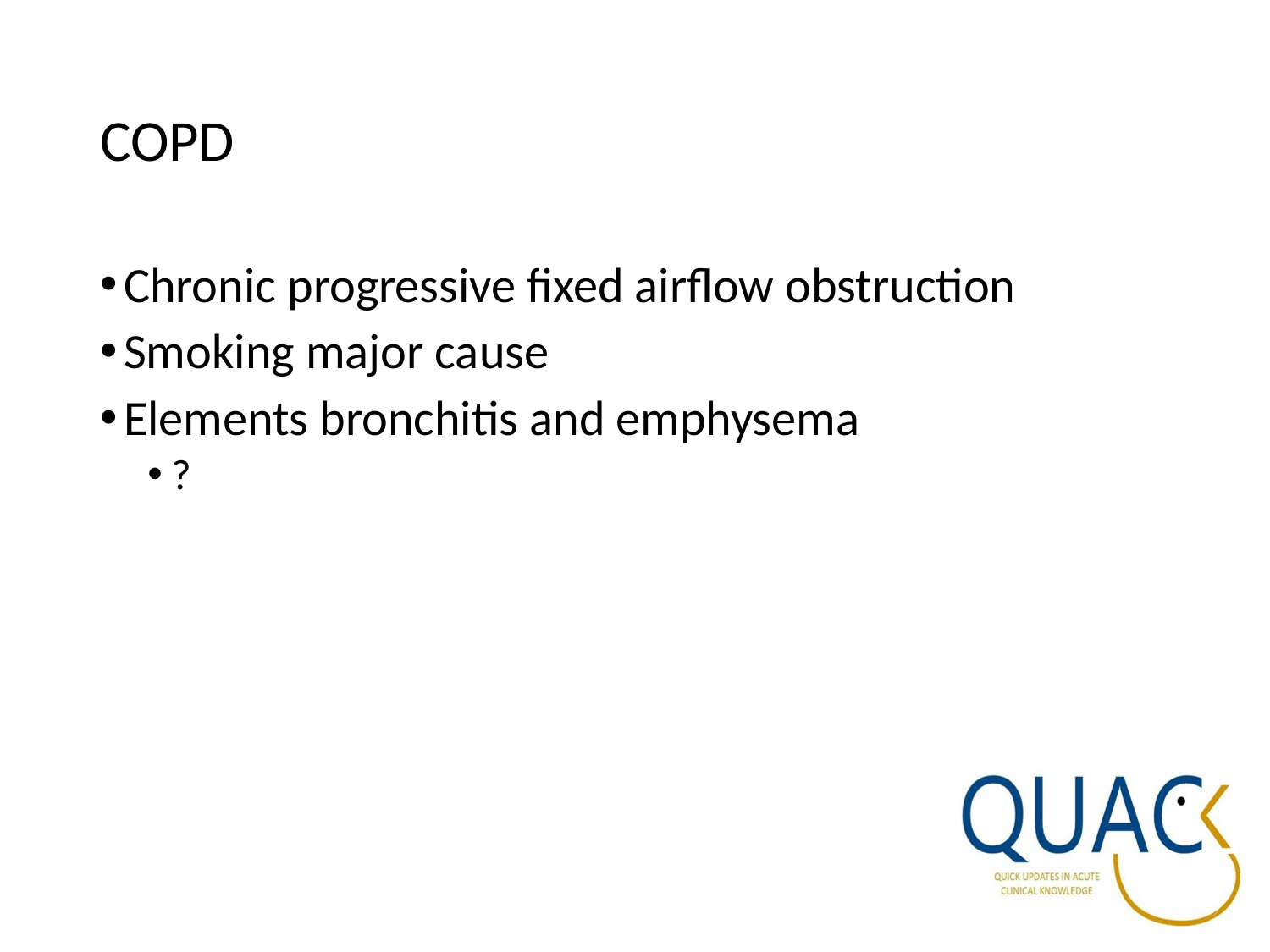

# COPD
Chronic progressive fixed airflow obstruction
Smoking major cause
Elements bronchitis and emphysema
?